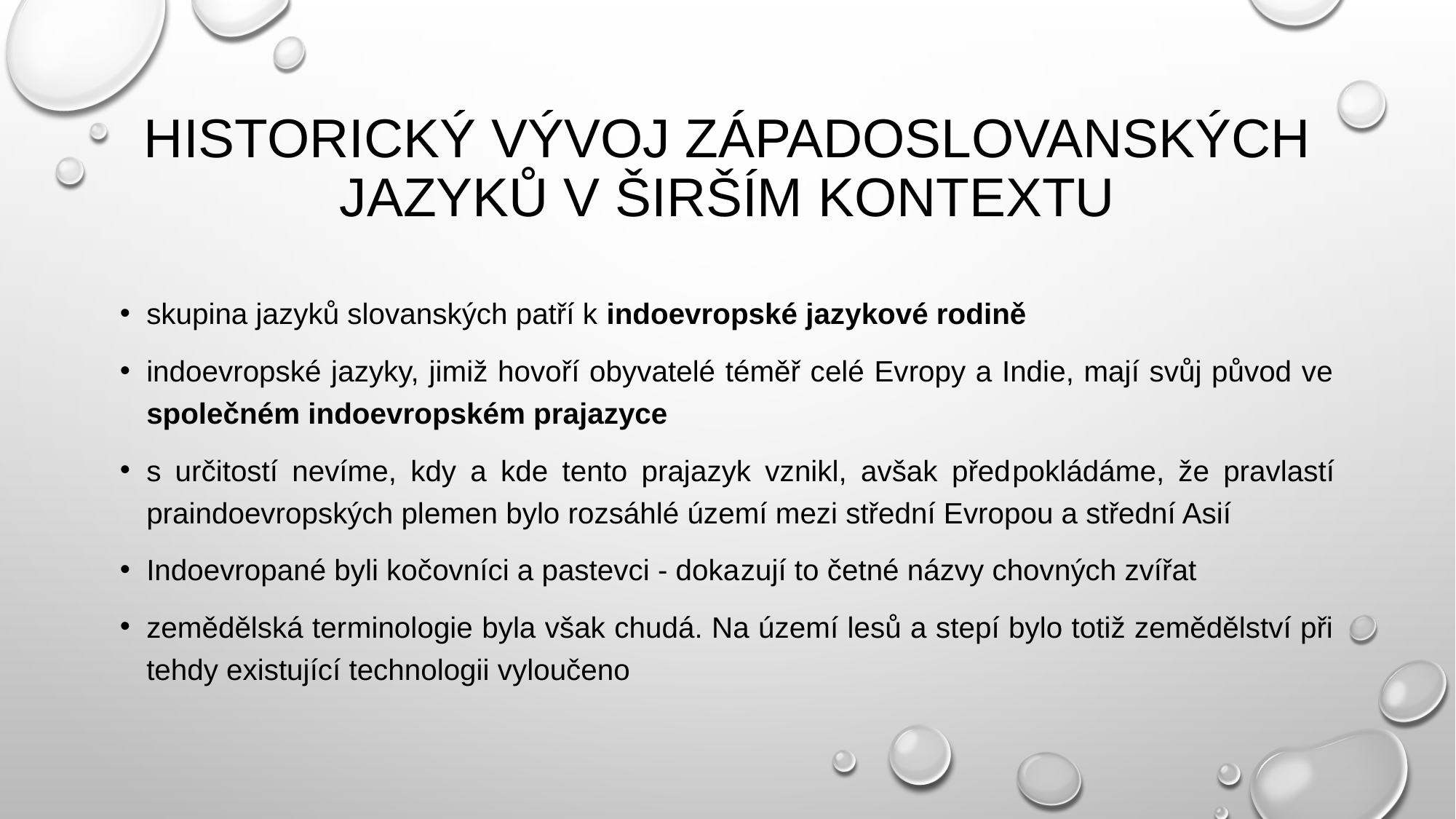

# Historický vývoj západoslovanských jazyků v širším kontextu
skupina jazyků slovanských patří k indoevropské jazykové rodině
indoevropské jazyky, jimiž hovoří obyvatelé téměř celé Evropy a Indie, mají svůj původ ve společném indoevropském prajazyce
s určitostí nevíme, kdy a kde tento prajazyk vznikl, avšak před­pokládáme, že pravlastí praindoevropských plemen bylo rozsáhlé území mezi střední Evropou a střední Asií
Indoevropané byli kočovníci a pastevci - doka­zují to četné názvy chovných zvířat
zemědělská ter­minologie byla však chudá. Na území lesů a stepí bylo totiž zemědělství při tehdy existující technologii vyloučeno